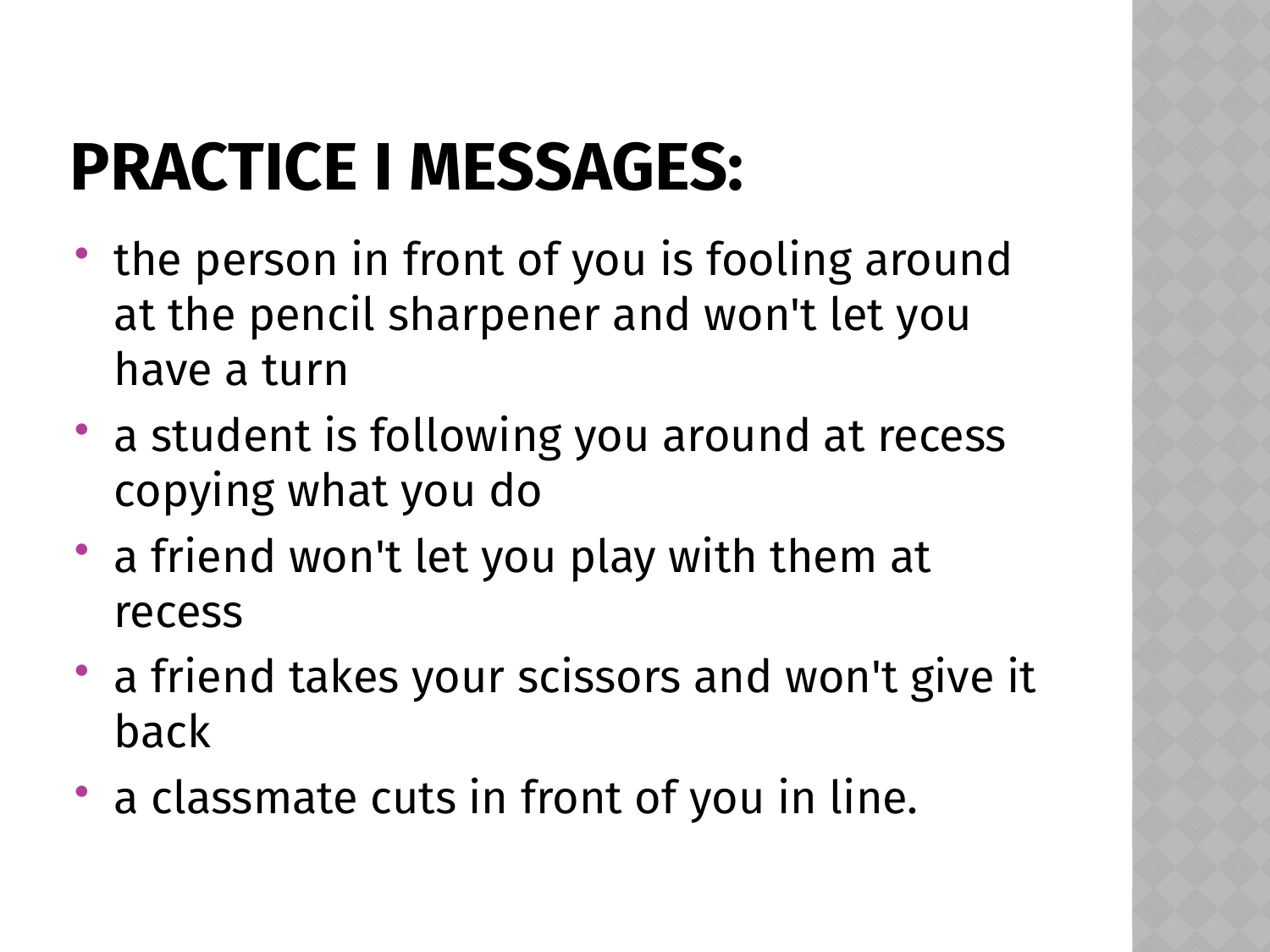

# Practice I Messages:
the person in front of you is fooling around at the pencil sharpener and won't let you have a turn
a student is following you around at recess copying what you do
a friend won't let you play with them at recess
a friend takes your scissors and won't give it back
a classmate cuts in front of you in line.